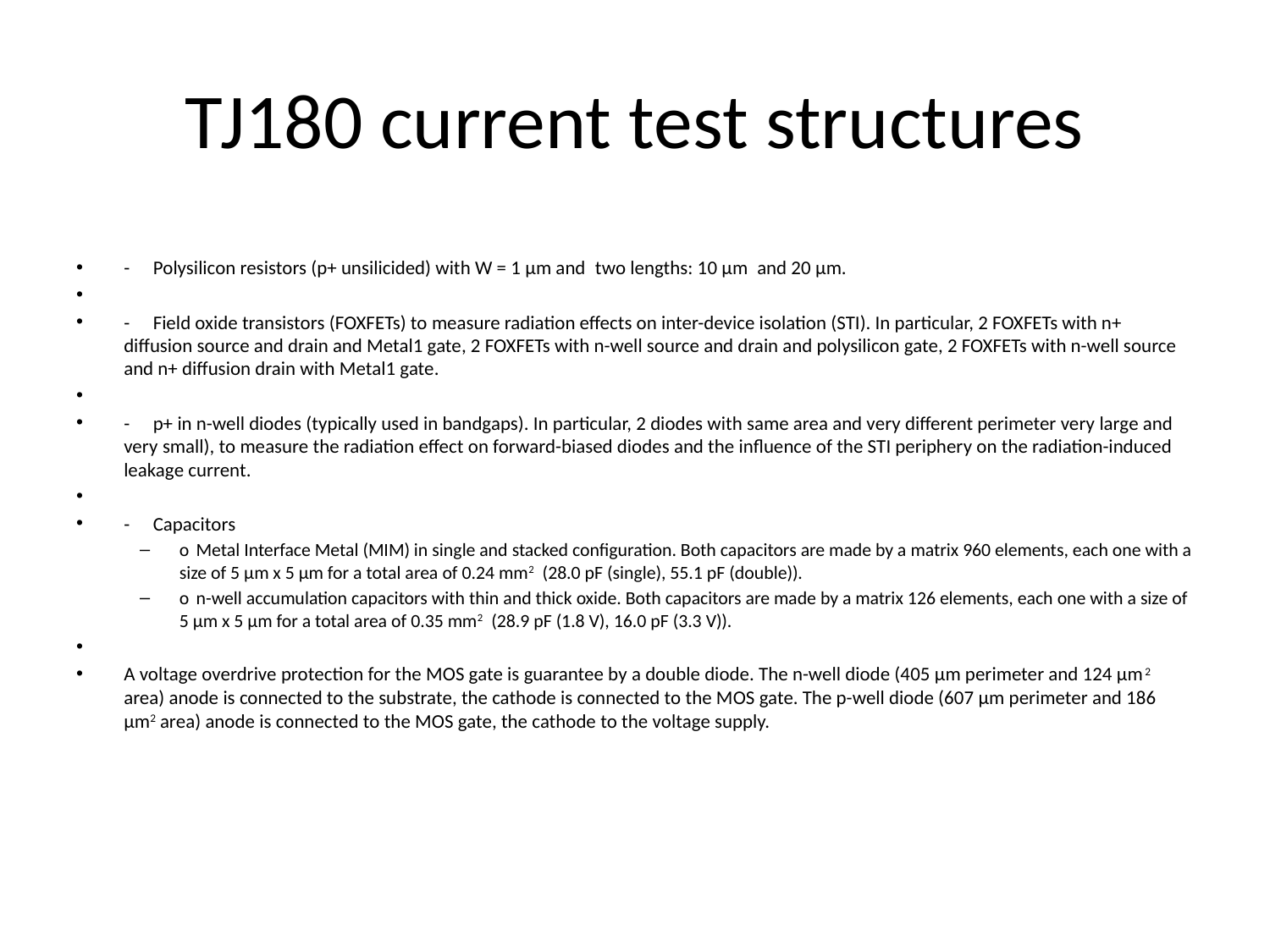

# TJ180 current test structures

-          Polysilicon resistors (p+ unsilicided) with W = 1 µm and  two lengths: 10 µm  and 20 µm.

-          Field oxide transistors (FOXFETs) to measure radiation effects on inter-device isolation (STI). In particular, 2 FOXFETs with n+ diffusion source and drain and Metal1 gate, 2 FOXFETs with n-well source and drain and polysilicon gate, 2 FOXFETs with n-well source and n+ diffusion drain with Metal1 gate.

-          p+ in n-well diodes (typically used in bandgaps). In particular, 2 diodes with same area and very different perimeter very large and very small), to measure the radiation effect on forward-biased diodes and the influence of the STI periphery on the radiation-induced leakage current.

-          Capacitors
o   Metal Interface Metal (MIM) in single and stacked configuration. Both capacitors are made by a matrix 960 elements, each one with a size of 5 µm x 5 µm for a total area of 0.24 mm2  (28.0 pF (single), 55.1 pF (double)).
o   n-well accumulation capacitors with thin and thick oxide. Both capacitors are made by a matrix 126 elements, each one with a size of 5 µm x 5 µm for a total area of 0.35 mm2  (28.9 pF (1.8 V), 16.0 pF (3.3 V)).

A voltage overdrive protection for the MOS gate is guarantee by a double diode. The n-well diode (405 µm perimeter and 124 µm2 area) anode is connected to the substrate, the cathode is connected to the MOS gate. The p-well diode (607 µm perimeter and 186 µm2 area) anode is connected to the MOS gate, the cathode to the voltage supply.